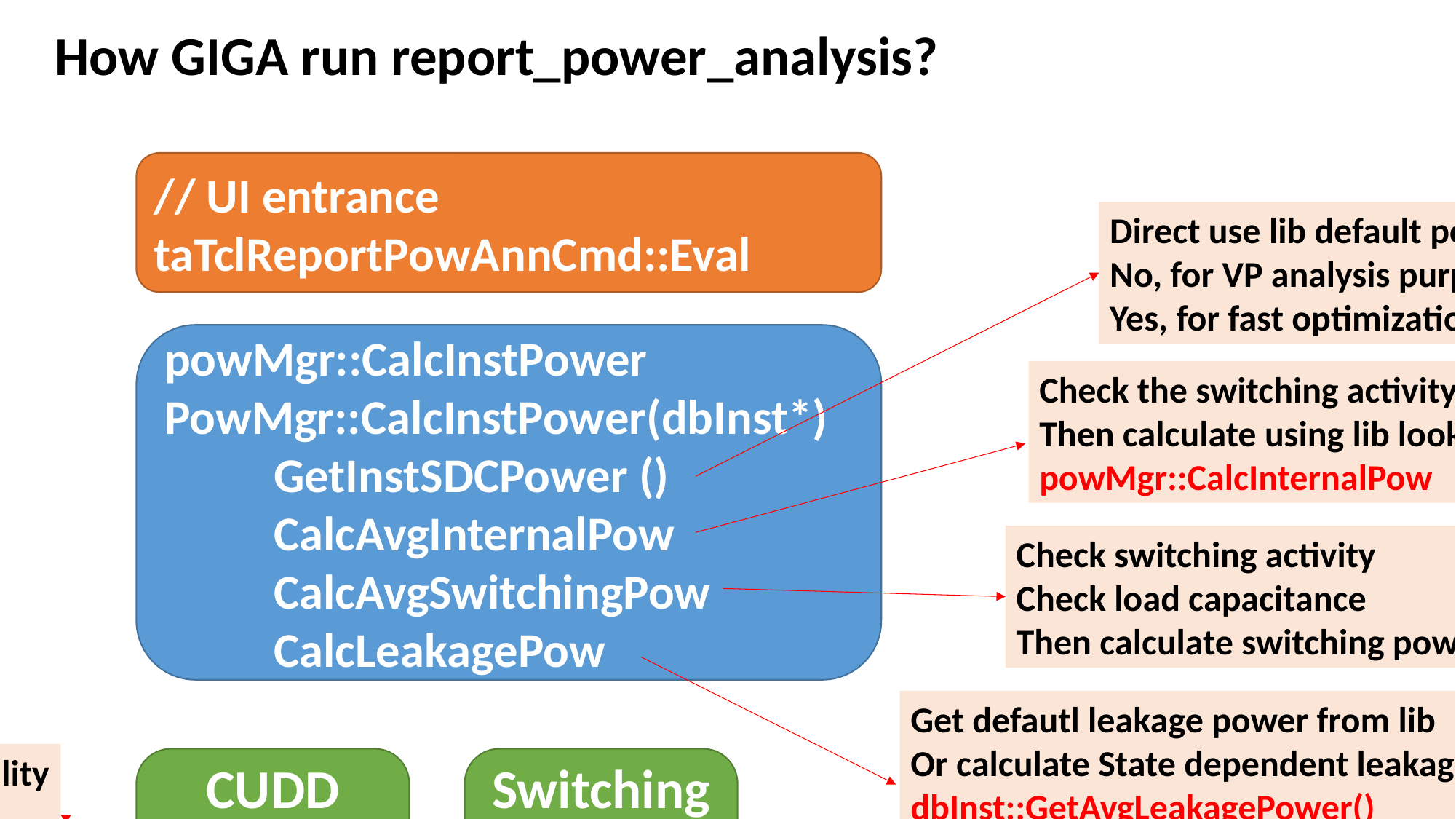

How GIGA run report_power_analysis?
// UI entrance
taTclReportPowAnnCmd::Eval
Direct use lib default power value?
No, for VP analysis purpose.
Yes, for fast optimization purpose.
powMgr::CalcInstPower
PowMgr::CalcInstPower(dbInst*)
	GetInstSDCPower ()
	CalcAvgInternalPow
	CalcAvgSwitchingPow
	CalcLeakagePow
Check the switching activity of input pin
Then calculate using lib lookup table
powMgr::CalcInternalPow
Check switching activity
Check load capacitance
Then calculate switching power
Get defautl leakage power from lib
Or calculate State dependent leakage power
dbInst::GetAvgLeakagePower()
	check signal probability, then use lib data
Calculation signal probability
Glitch pattern
Logic difference…
CUDD
Symbolic
algorithm
Switching Activity
Algorithm
Propagate signal propability from input to output